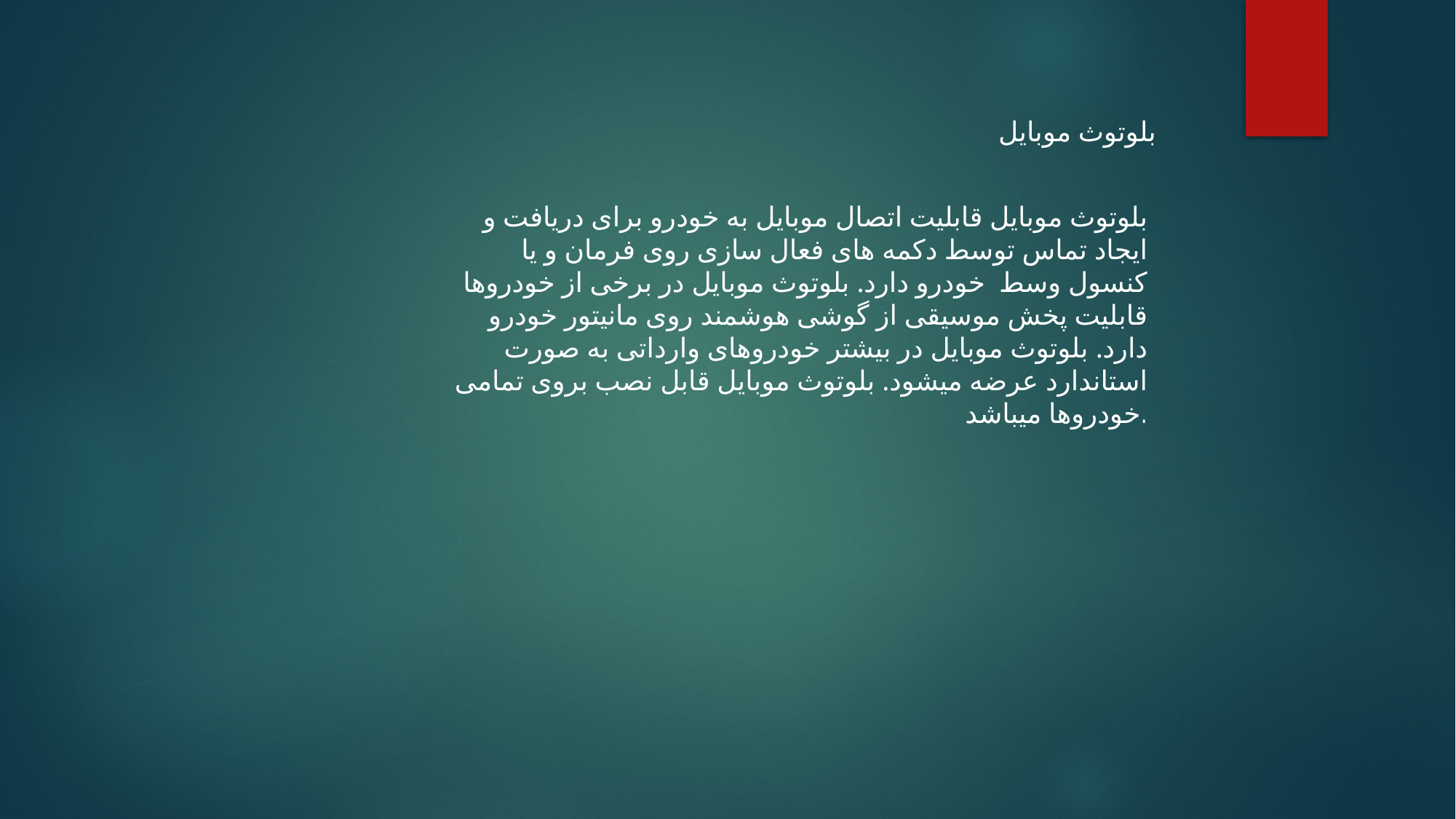

بلوتوث موبایل
بلوتوث موبایل قابلیت اتصال موبایل به خودرو برای دریافت و ایجاد تماس توسط دکمه های فعال سازی روی فرمان و یا کنسول وسط  خودرو دارد. بلوتوث موبایل در برخی از خودروها قابلیت پخش موسیقی از گوشی هوشمند روی مانیتور خودرو دارد. بلوتوث موبایل در بیشتر خودروهای وارداتی به صورت استاندارد عرضه میشود. بلوتوث موبایل قابل نصب بروی تمامی خودروها میباشد.